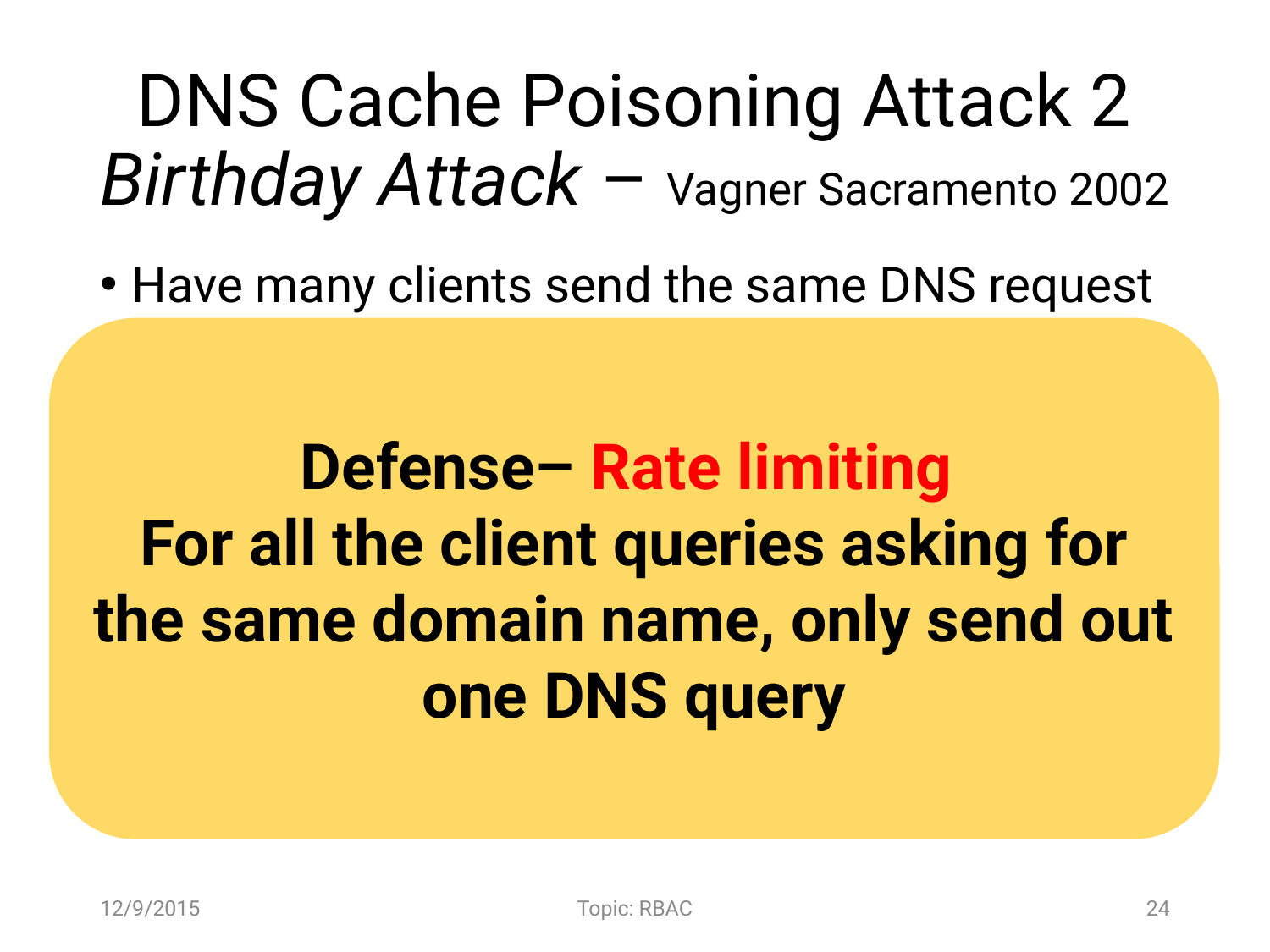

# DNS Cache Poisoning Attack 2 Birthday Attack – Vagner Sacramento 2002
Have many clients send the same DNS request to the resolver
Each such request generated a DNS query
Send hundreds of reply with random TXID at the same time
Due to birthday paradox, the success probability can be close to 1:
With a few hundred client queries and several hundred fake responses
Defense– Rate limiting
For all the client queries asking for the same domain name, only send out one DNS query
12/9/2015
Topic: RBAC
24